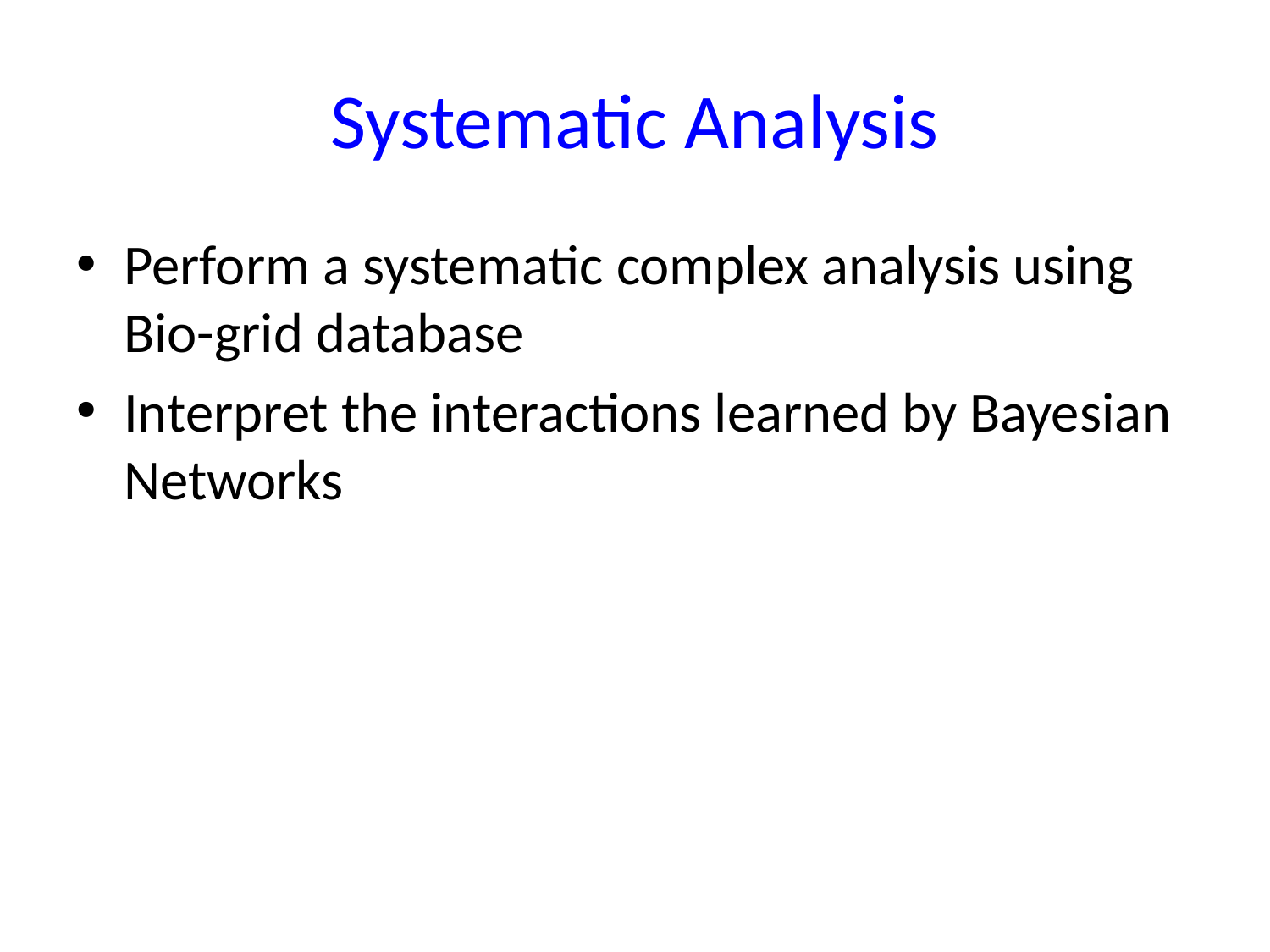

# Systematic Analysis
Perform a systematic complex analysis using Bio-grid database
Interpret the interactions learned by Bayesian Networks